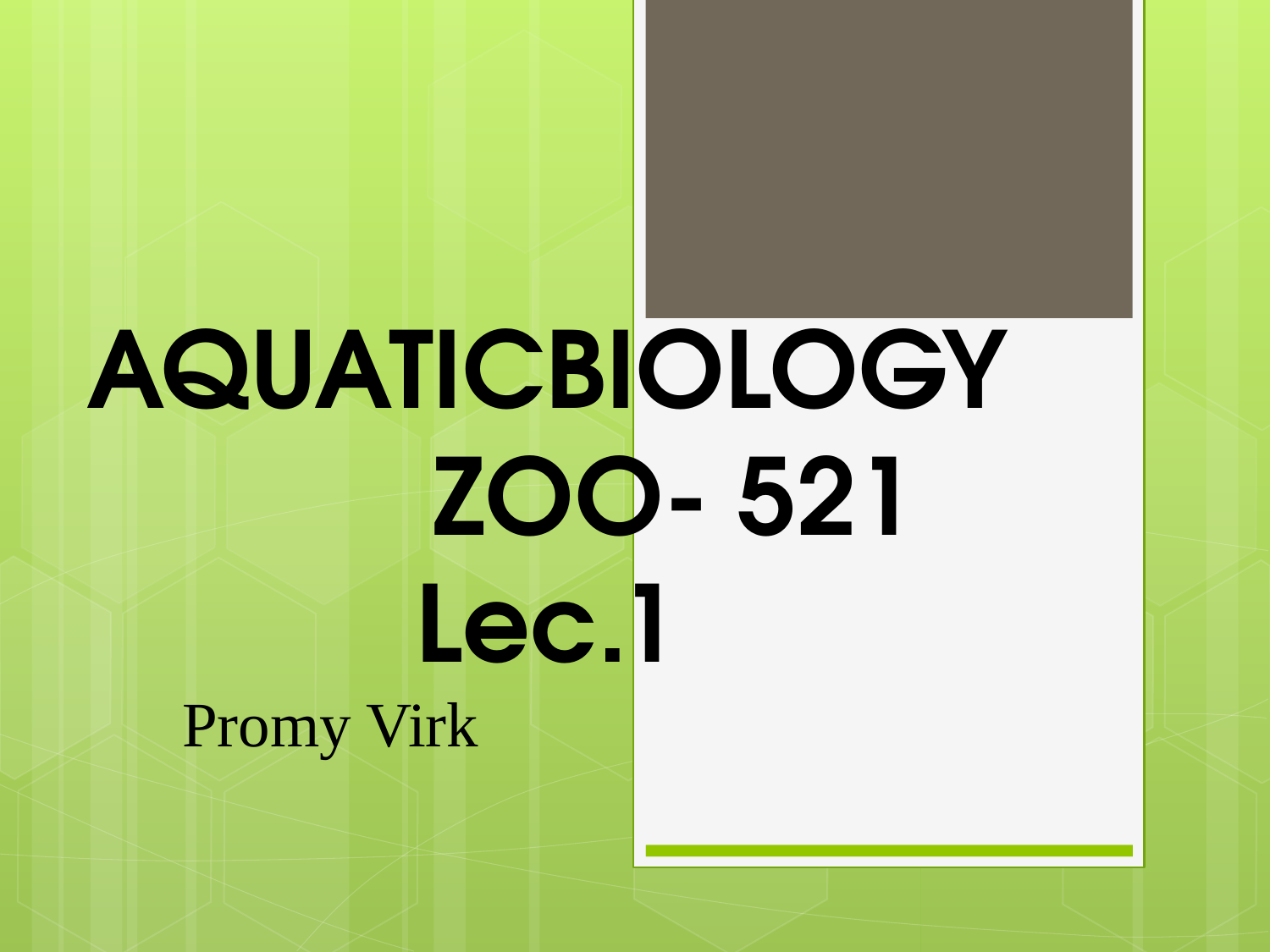

#
AQUATICBIOLOGY		ZOO- 521
Lec.1
Promy Virk